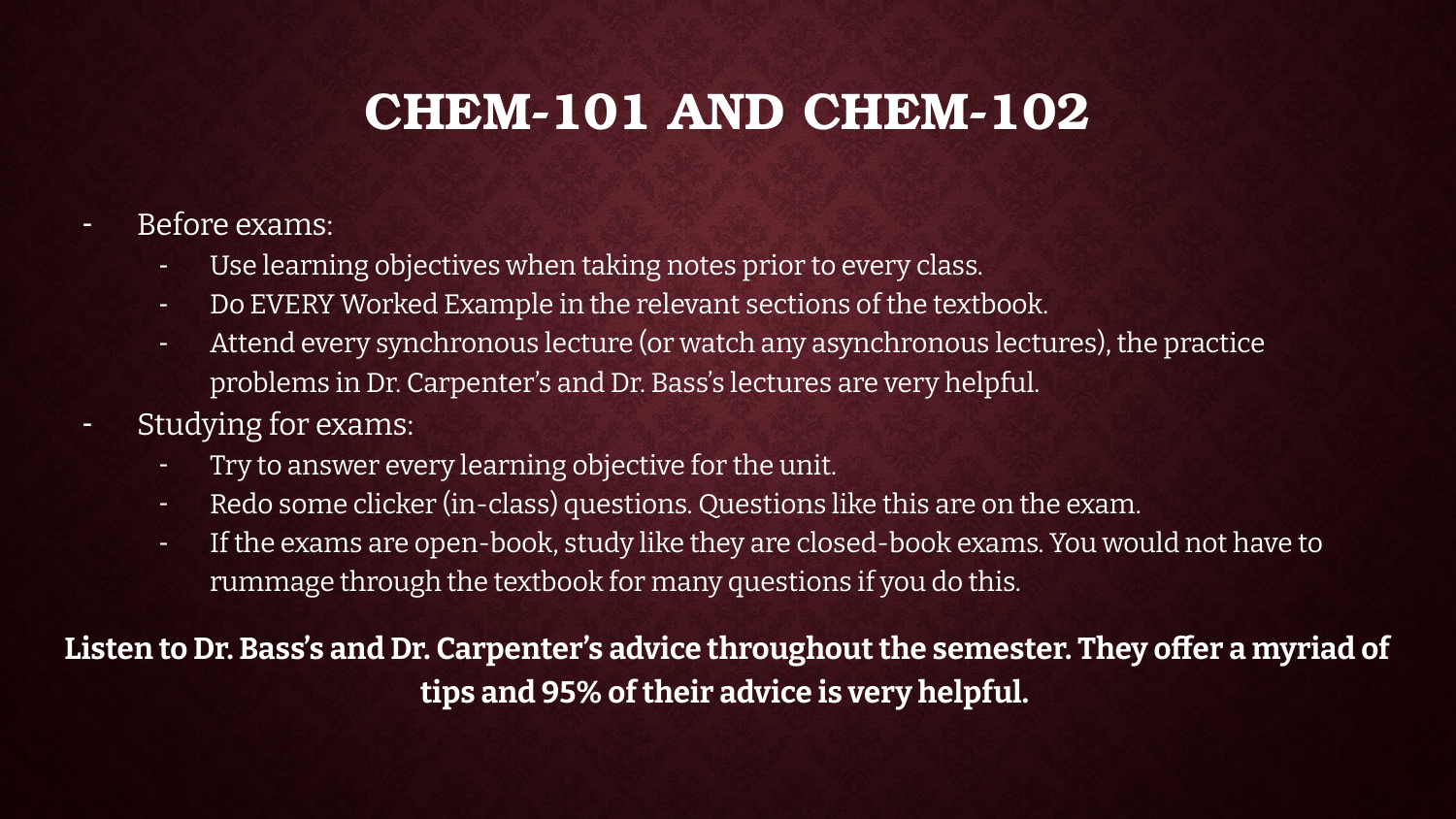

# CHEM-101 and CHEM-102
Before exams:
Use learning objectives when taking notes prior to every class.
Do EVERY Worked Example in the relevant sections of the textbook.
Attend every synchronous lecture (or watch any asynchronous lectures), the practice problems in Dr. Carpenter’s and Dr. Bass’s lectures are very helpful.
Studying for exams:
Try to answer every learning objective for the unit.
Redo some clicker (in-class) questions. Questions like this are on the exam.
If the exams are open-book, study like they are closed-book exams. You would not have to rummage through the textbook for many questions if you do this.
Listen to Dr. Bass’s and Dr. Carpenter’s advice throughout the semester. They offer a myriad of tips and 95% of their advice is very helpful.